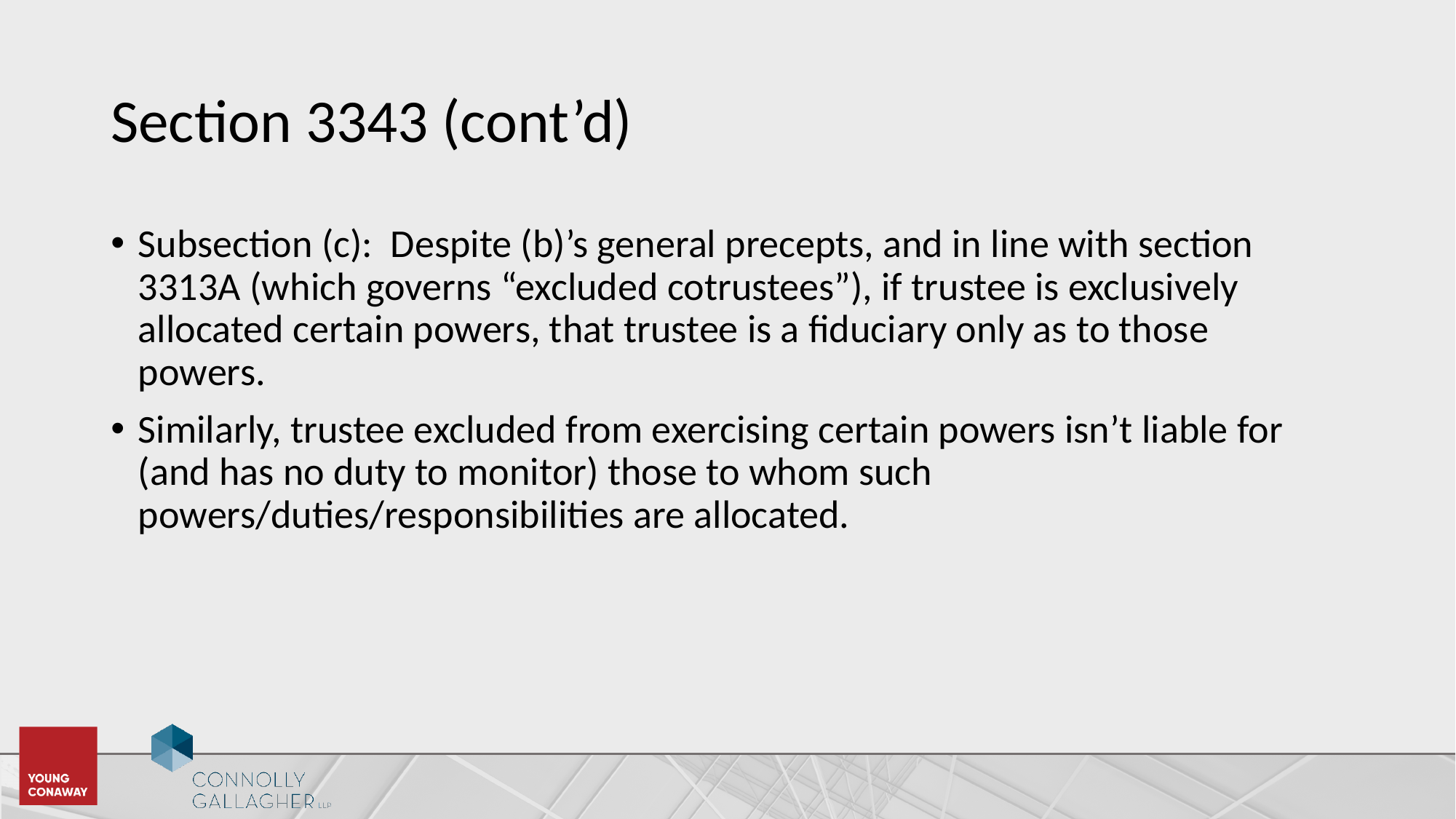

# Section 3343 (cont’d)
Subsection (c):  Despite (b)’s general precepts, and in line with section 3313A (which governs “excluded cotrustees”), if trustee is exclusively allocated certain powers, that trustee is a fiduciary only as to those powers.
Similarly, trustee excluded from exercising certain powers isn’t liable for (and has no duty to monitor) those to whom such powers/duties/responsibilities are allocated.